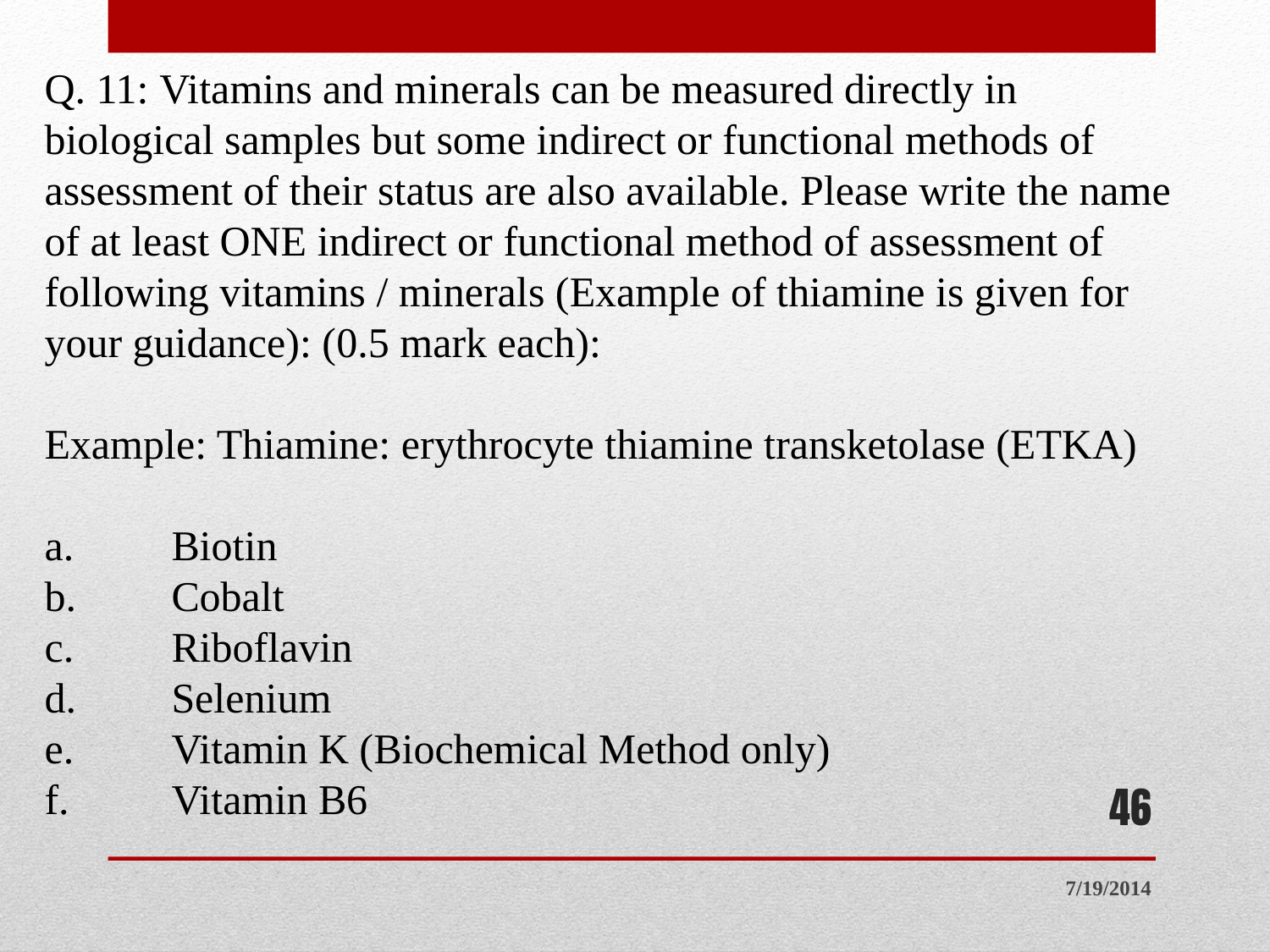

# Q. 11: Vitamins and minerals can be measured directly in biological samples but some indirect or functional methods of assessment of their status are also available. Please write the name of at least ONE indirect or functional method of assessment of following vitamins / minerals (Example of thiamine is given for your guidance): (0.5 mark each): Example: Thiamine: erythrocyte thiamine transketolase (ETKA) a.	Biotin b.	Cobalt c.	Riboflavin d.	Selenium e.	Vitamin K (Biochemical Method only) f.	Vitamin B6
46
7/19/2014